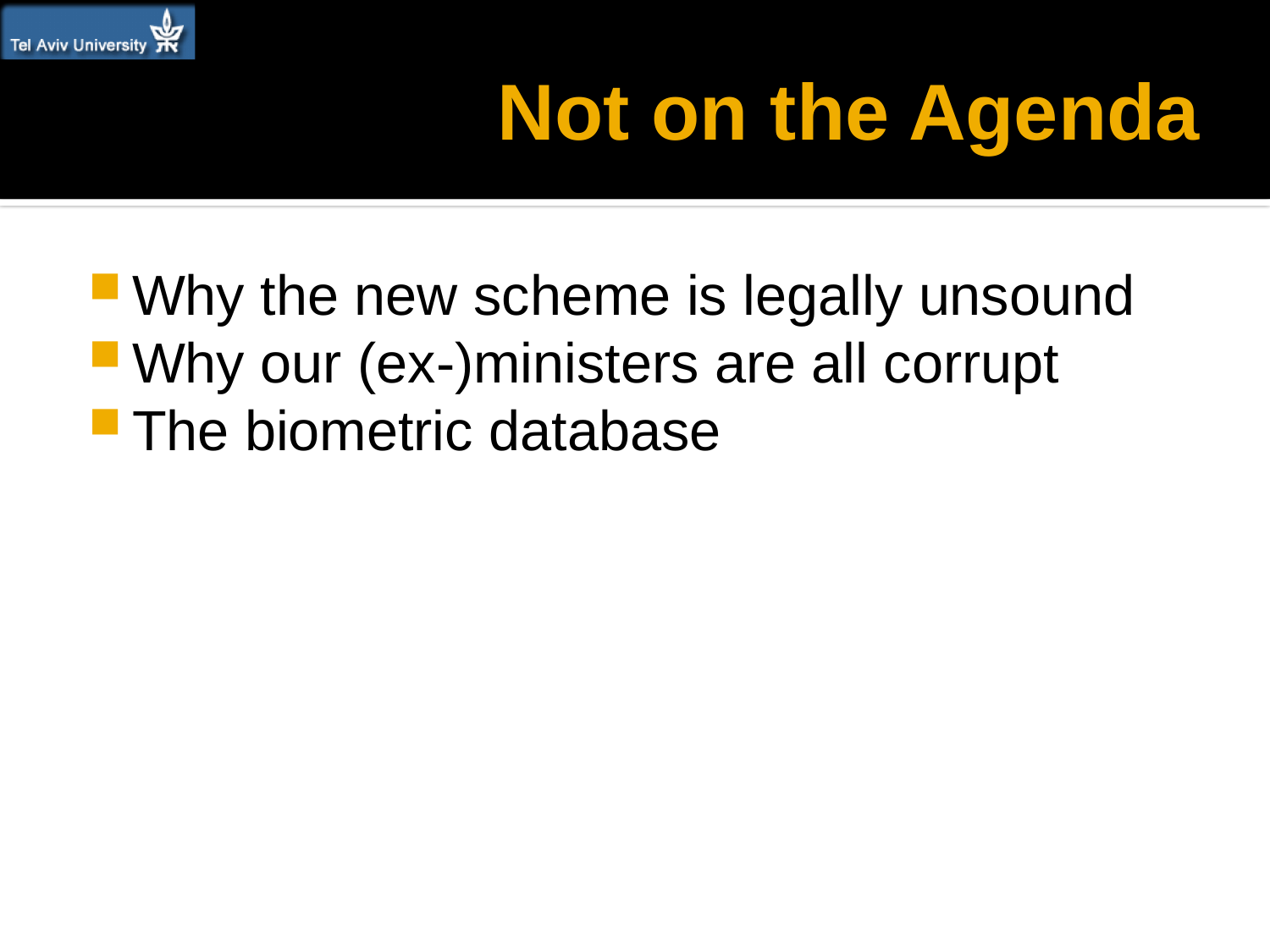

# Not on the Agenda
Why the new scheme is legally unsound
Why our (ex-)ministers are all corrupt
The biometric database